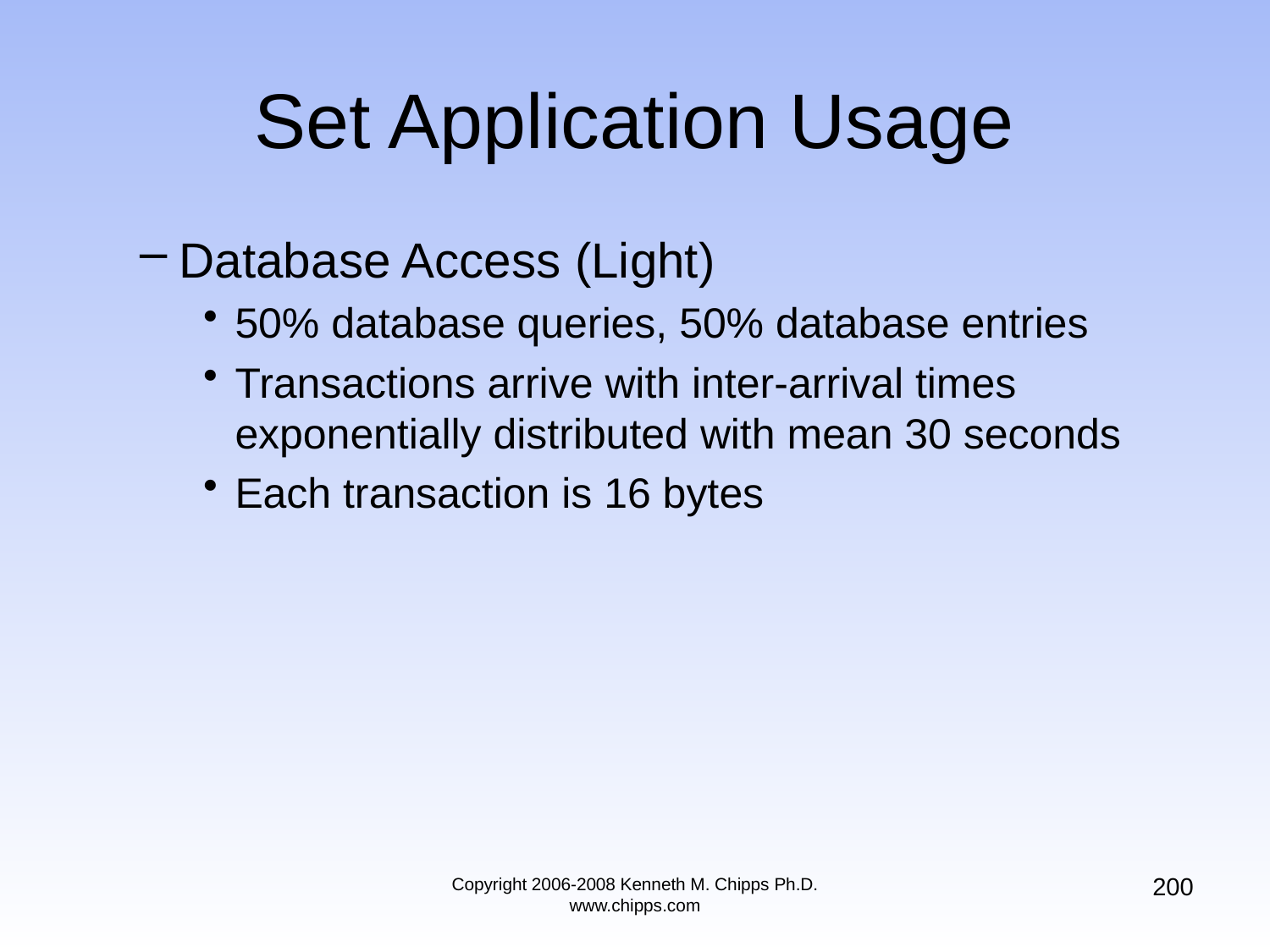

# Set Application Usage
Database Access (Light)
50% database queries, 50% database entries
Transactions arrive with inter-arrival times exponentially distributed with mean 30 seconds
Each transaction is 16 bytes
200
Copyright 2006-2008 Kenneth M. Chipps Ph.D. www.chipps.com